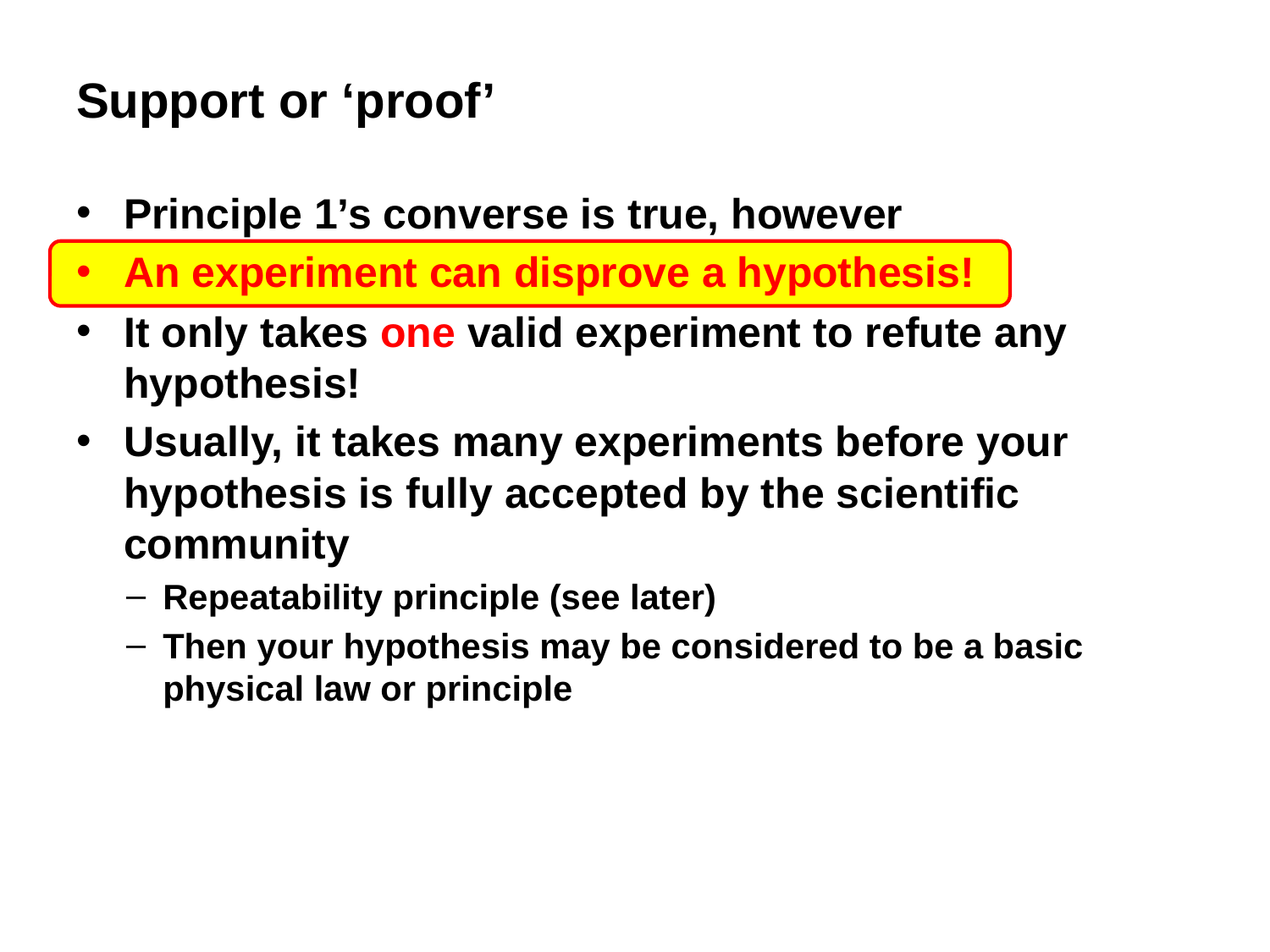

# Support or ‘proof’
Principle 1’s converse is true, however
An experiment can disprove a hypothesis!
It only takes one valid experiment to refute any hypothesis!
Usually, it takes many experiments before your hypothesis is fully accepted by the scientific community
Repeatability principle (see later)
Then your hypothesis may be considered to be a basic physical law or principle